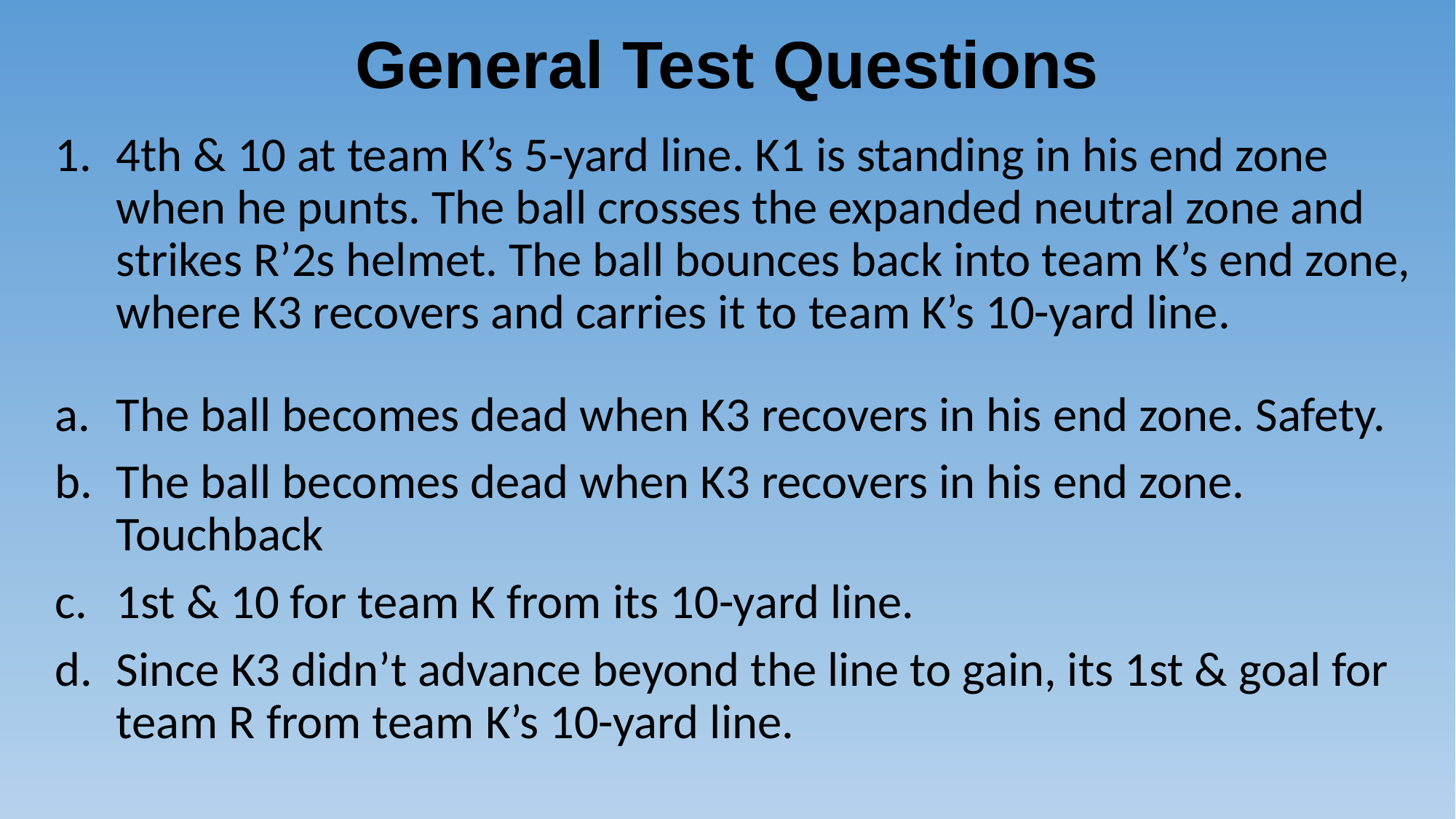

# General Test Questions
4th & 10 at team K’s 5-yard line. K1 is standing in his end zone when he punts. The ball crosses the expanded neutral zone and strikes R’2s helmet. The ball bounces back into team K’s end zone, where K3 recovers and carries it to team K’s 10-yard line.

The ball becomes dead when K3 recovers in his end zone. Safety.
The ball becomes dead when K3 recovers in his end zone. Touchback
1st & 10 for team K from its 10-yard line.
Since K3 didn’t advance beyond the line to gain, its 1st & goal for team R from team K’s 10-yard line.